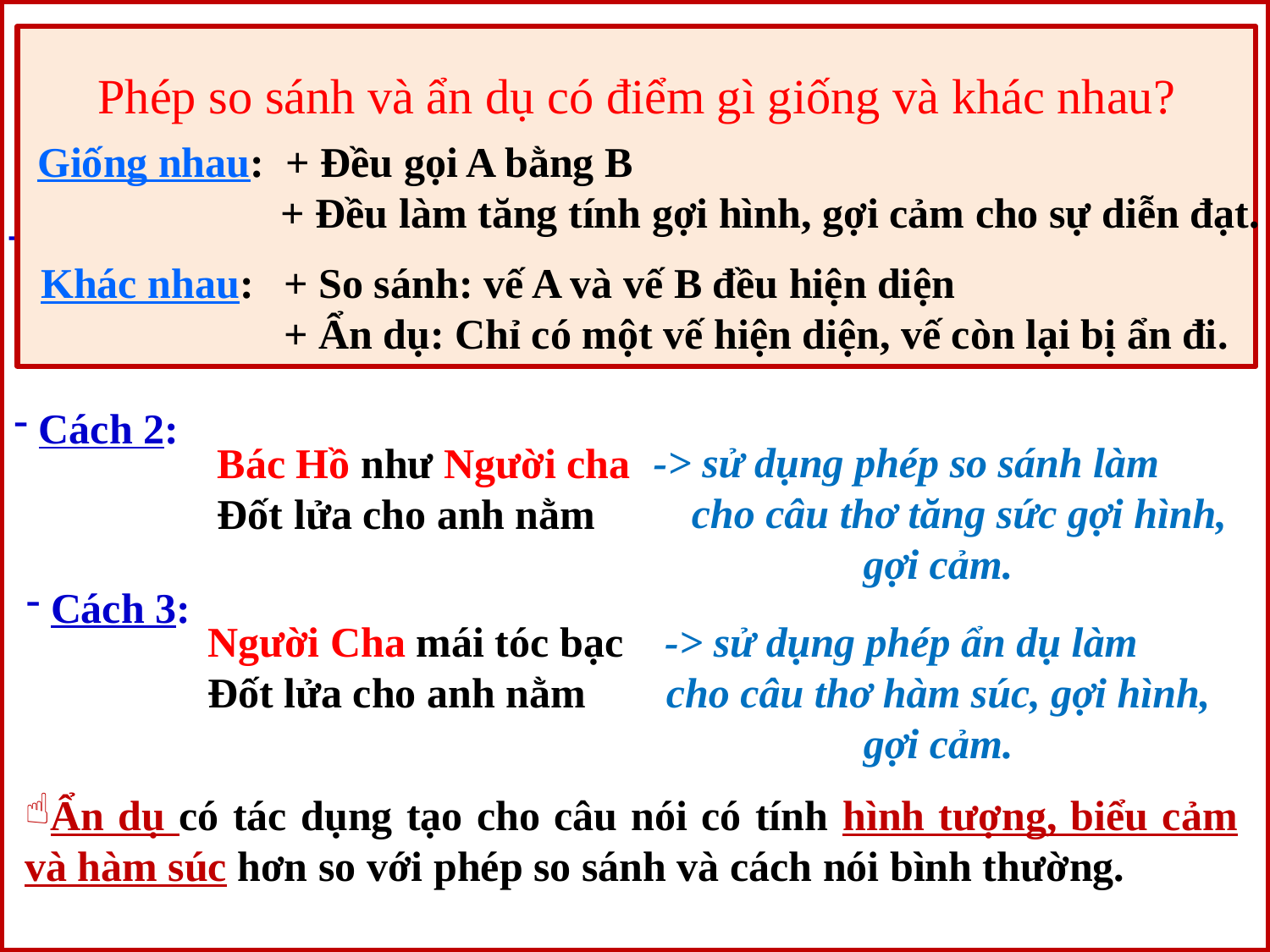

III/ Luyện tập:
Bài tập 1:  So sánh đặc điểm và tác dụng của ba cách diễn đạt sau đây:

Phép so sánh và ẩn dụ có điểm gì giống và khác nhau?
 Giống nhau:  + Đều gọi A bằng B
  		+ Đều làm tăng tính gợi hình, gợi cảm cho sự diễn đạt.
 Cách 1:
Bác Hồ mái tóc bạc
  Đốt lửa cho anh nằm
 Khác nhau:  	+ So sánh: vế A và vế B đều hiện diện
  		+ Ẩn dụ: Chỉ có một vế hiện diện, vế còn lại bị ẩn đi.
-> diễn đạt bình thường, không có tính nghệ thuật.
 Cách 2:
-> sử dụng phép so sánh làm           cho câu thơ tăng sức gợi hình, gợi cảm.
Bác Hồ như Người cha
Đốt lửa cho anh nằm
 Cách 3:
-> sử dụng phép ẩn dụ làm        cho câu thơ hàm súc, gợi hình, gợi cảm.
Người Cha mái tóc bạc
Đốt lửa cho anh nằm
Ẩn dụ có tác dụng tạo cho câu nói có tính hình tượng, biểu cảm và hàm súc hơn so với phép so sánh và cách nói bình thường.